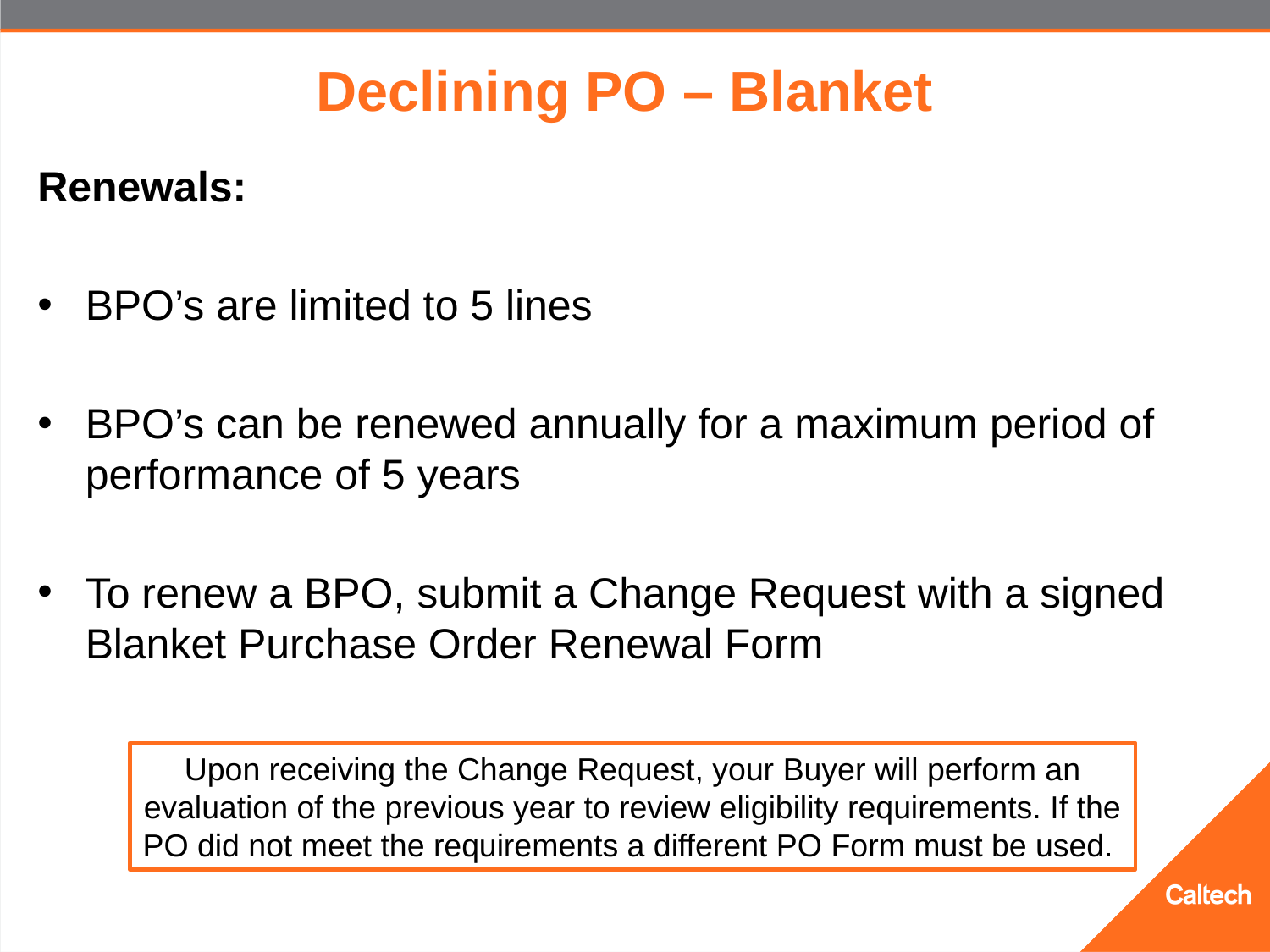

# Declining PO – Blanket
Renewals:

BPO’s are limited to 5 lines

BPO’s can be renewed annually for a maximum period of performance of 5 years

To renew a BPO, submit a Change Request with a signed Blanket Purchase Order Renewal Form

Upon receiving the Change Request, your Buyer will perform an evaluation of the previous year to review eligibility requirements. If the PO did not meet the requirements a different PO Form must be used.